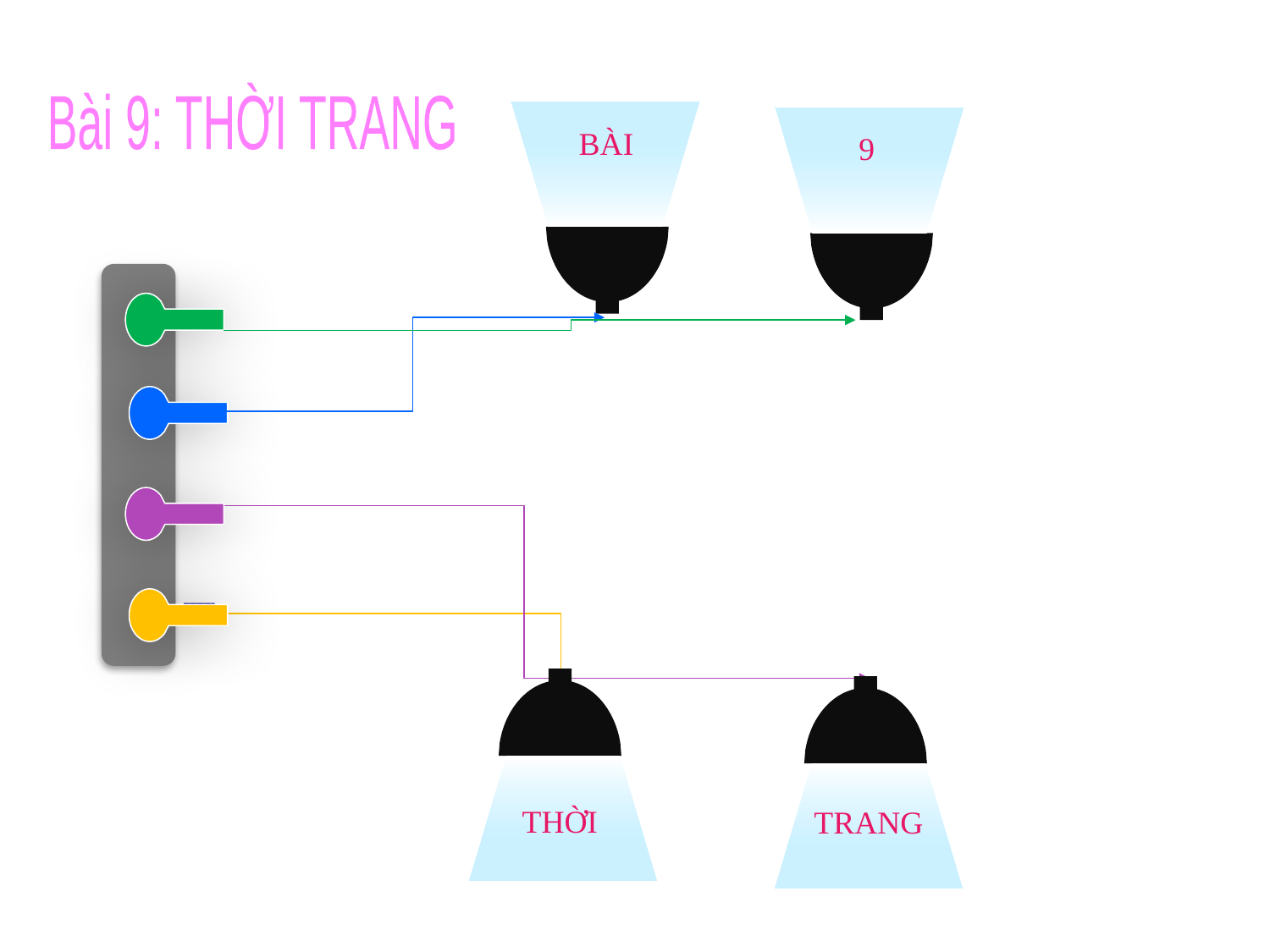

Bài 9: THỜI TRANG

BÀI
9

THỜI
TRANG